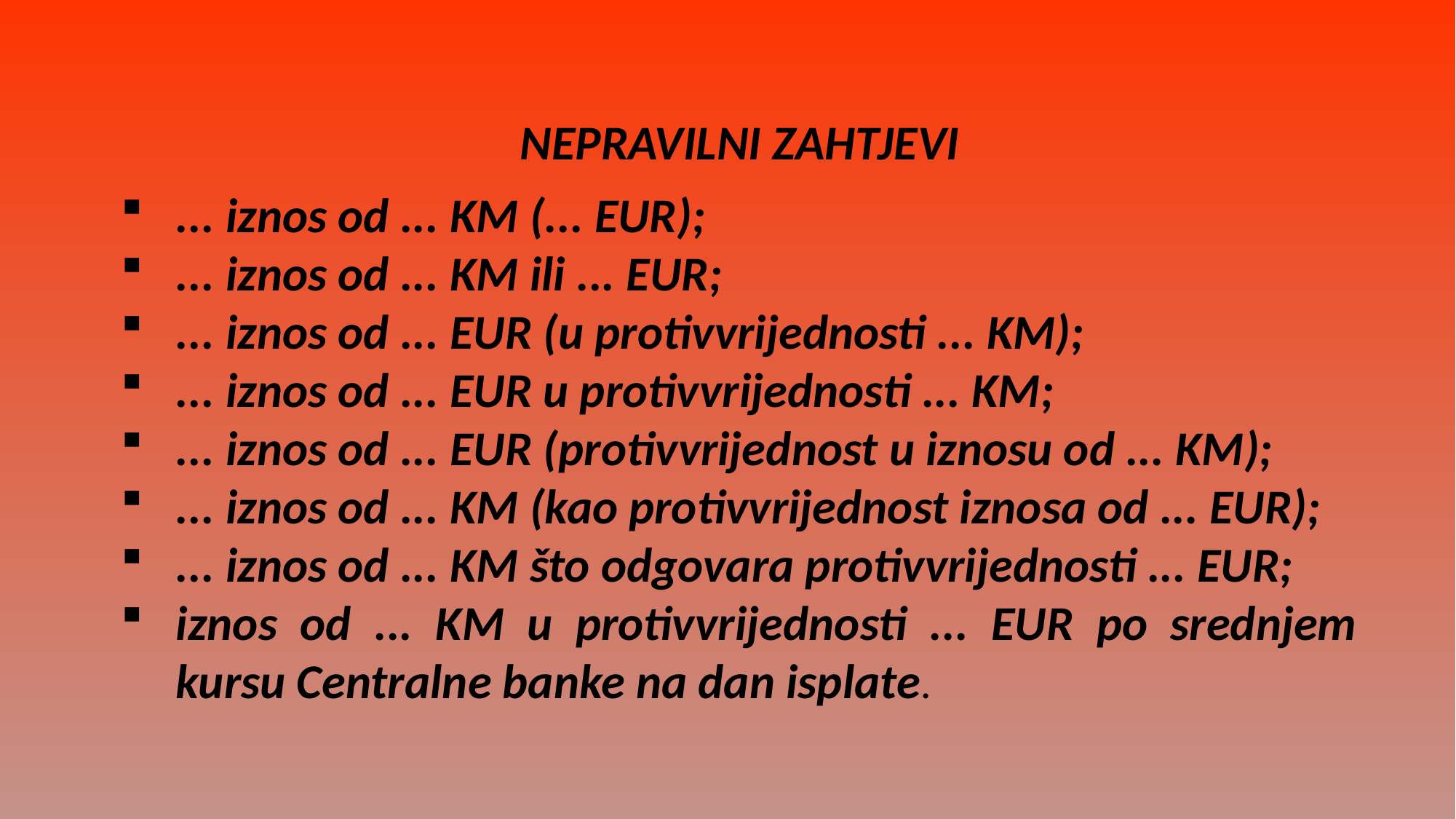

NEPRAVILNI ZAHTJEVI

... iznos od ... KM (... EUR);
... iznos od ... KM ili ... EUR;
... iznos od ... EUR (u protivvrijednosti ... KM);
... iznos od ... EUR u protivvrijednosti ... KM;
... iznos od ... EUR (protivvrijednost u iznosu od ... KM);
... iznos od ... KM (kao protivvrijednost iznosa od ... EUR);
... iznos od ... KM što odgovara protivvrijednosti ... EUR;
iznos od ... KM u protivvrijednosti ... EUR po srednjem kursu Centralne banke na dan isplate.